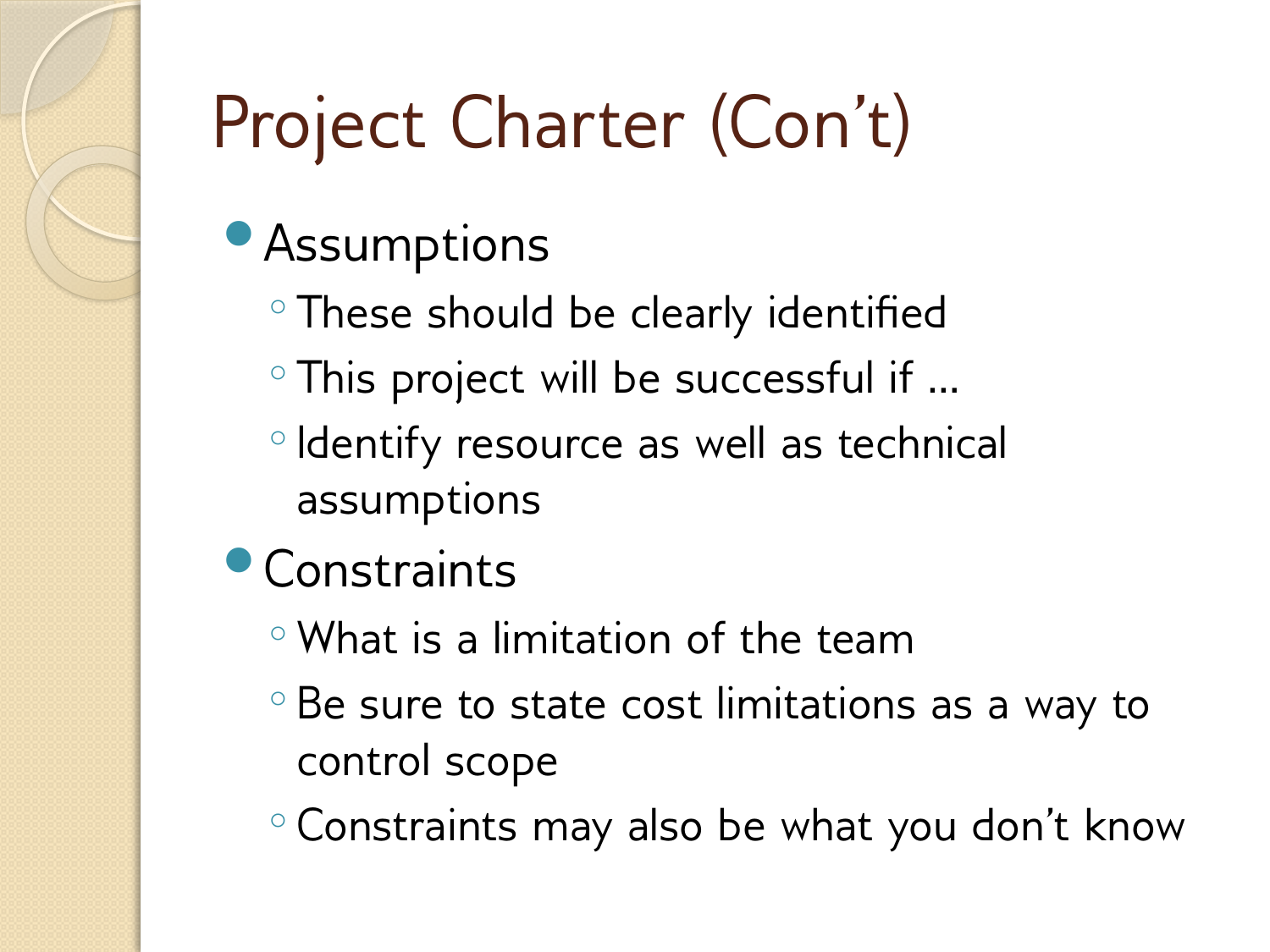

# Project Charter (Con’t)
Assumptions
These should be clearly identified
This project will be successful if …
Identify resource as well as technical assumptions
Constraints
What is a limitation of the team
Be sure to state cost limitations as a way to control scope
Constraints may also be what you don’t know